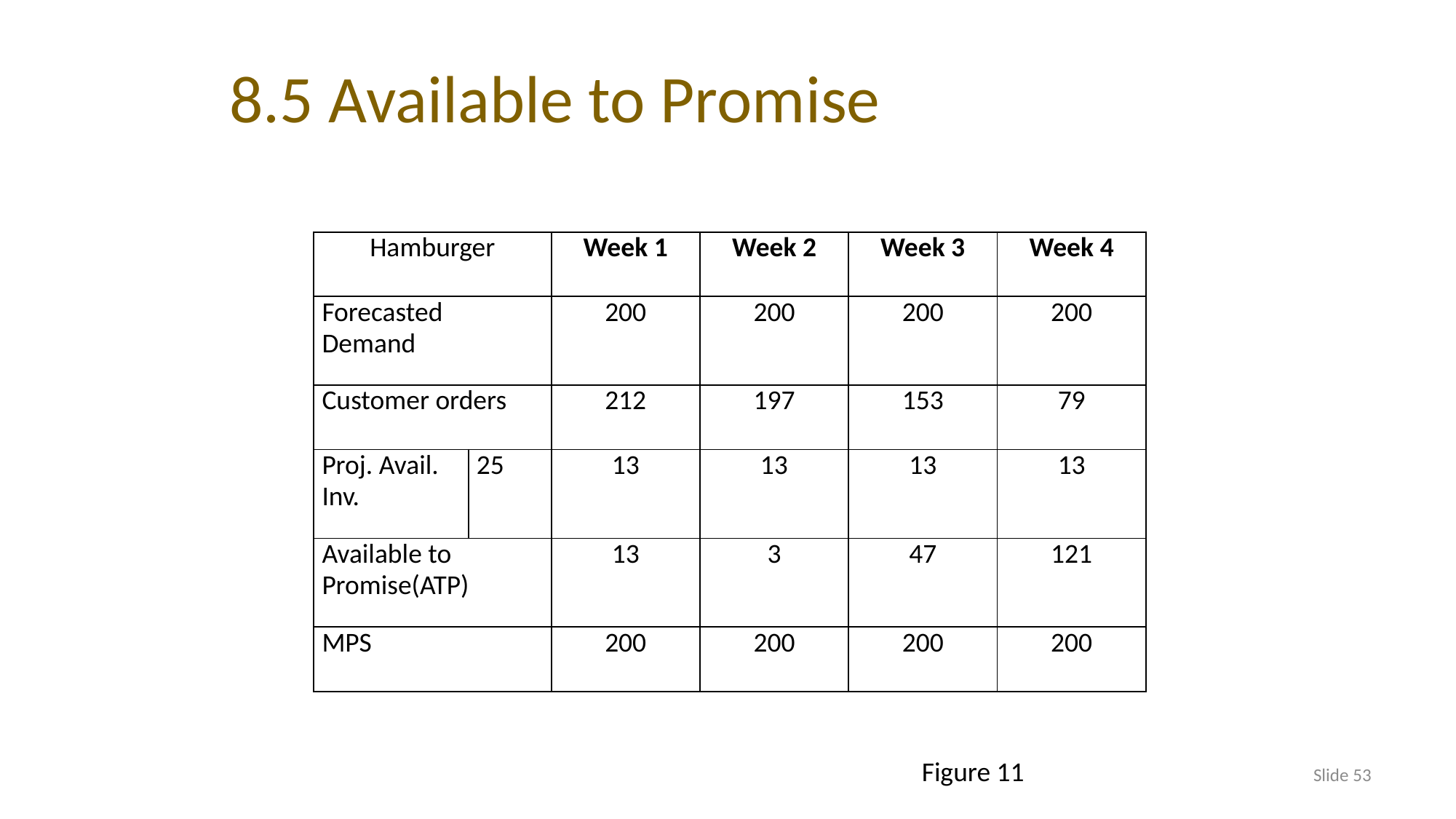

# 8.5 Available to Promise
| Hamburger |  | Week 1 | Week 2 | Week 3 | Week 4 |
| --- | --- | --- | --- | --- | --- |
| Forecasted Demand |  | 200 | 200 | 200 | 200 |
| Customer orders |  | 212 | 197 | 153 | 79 |
| Proj. Avail. Inv. | 25 | 13 | 13 | 13 | 13 |
| Available to Promise(ATP) |  | 13 | 3 | 47 | 121 |
| MPS |  | 200 | 200 | 200 | 200 |
Slide 53
Figure 11